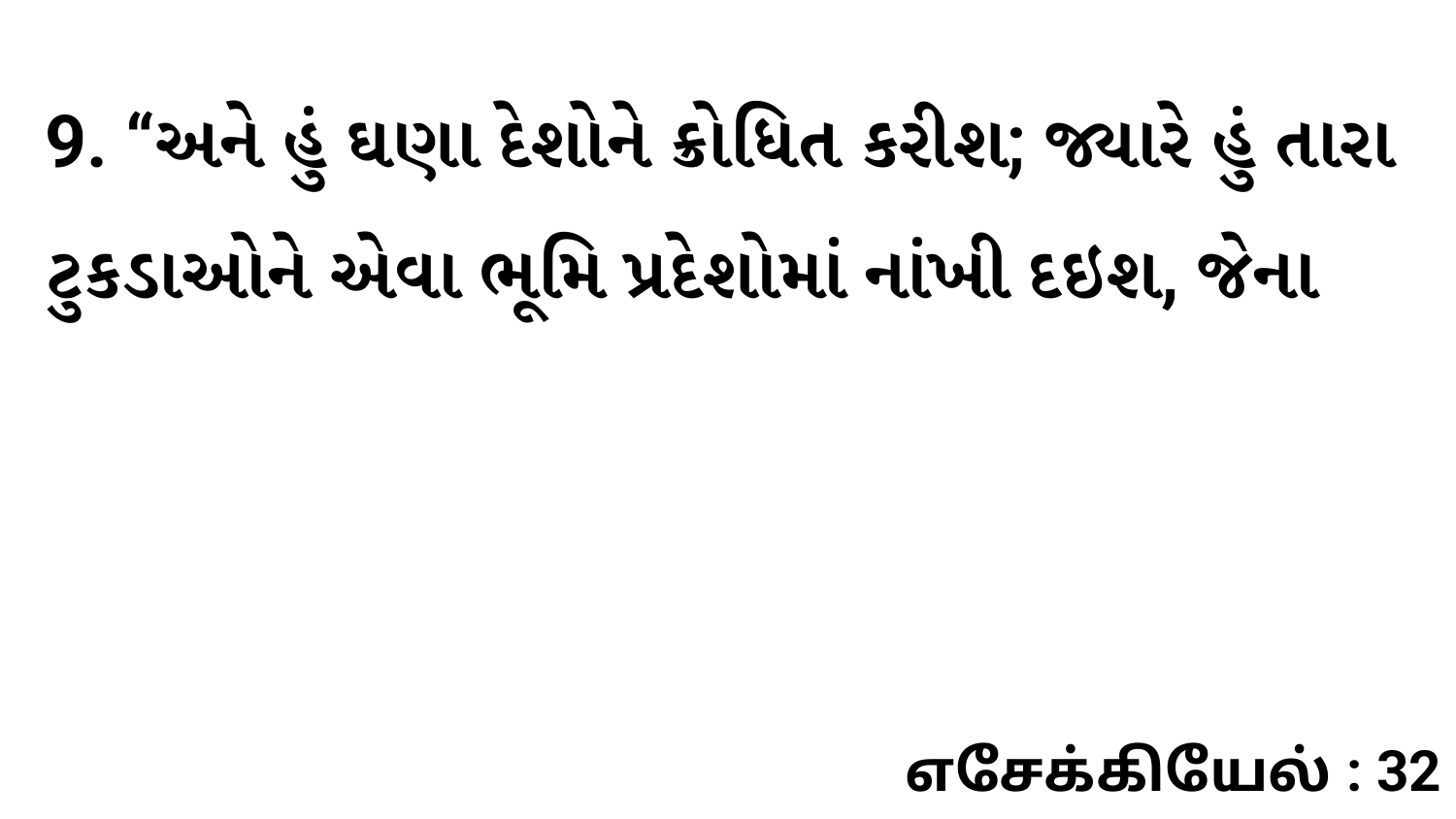

9. “અને હું ઘણા દેશોને ક્રોધિત કરીશ; જ્યારે હું તારા ટુકડાઓને એવા ભૂમિ પ્રદેશોમાં નાંખી દઇશ, જેના
எசேக்கியேல் : 32